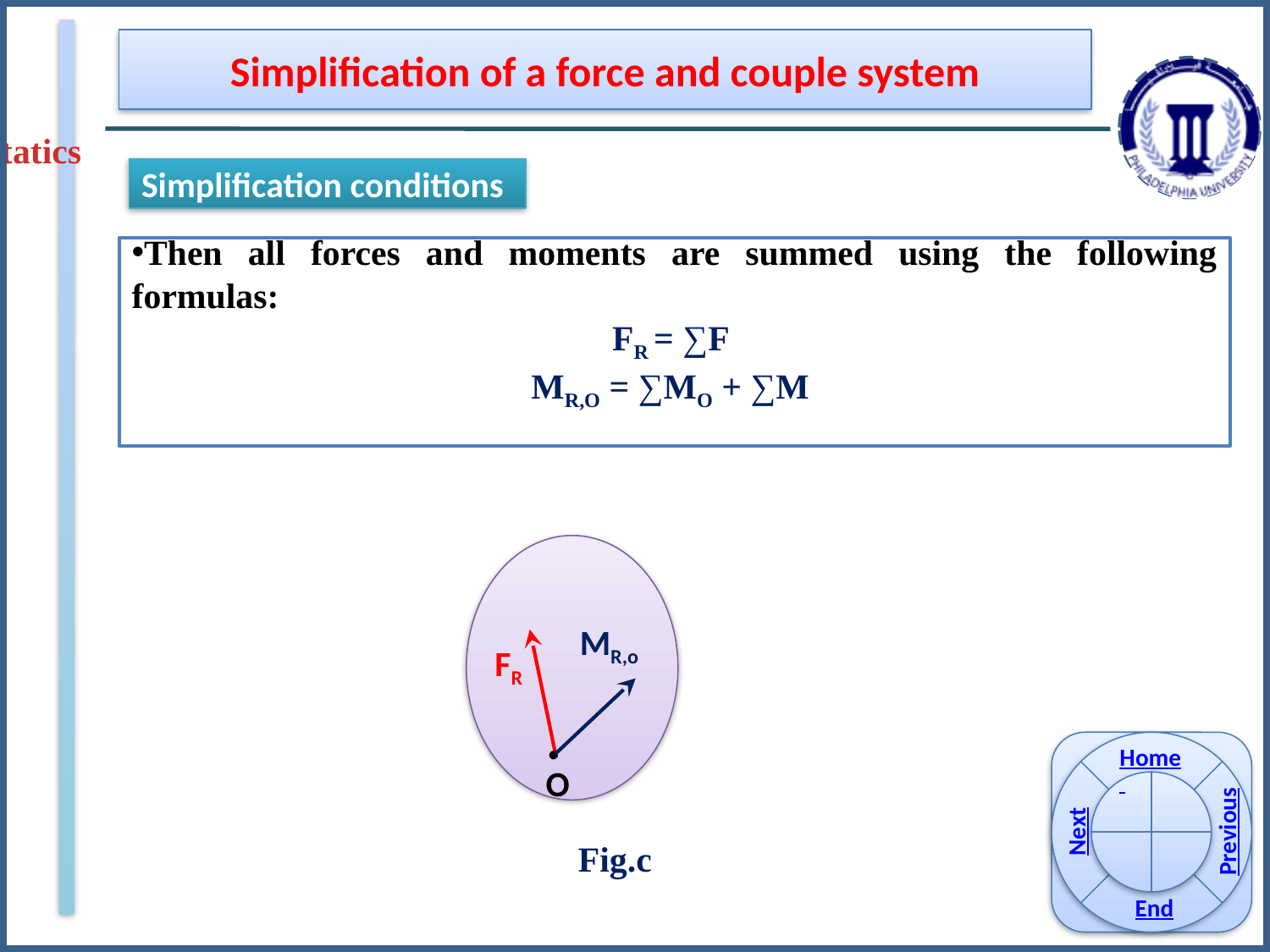

Simplification of a force and couple system

Statics
Simplification conditions

Then all forces and moments are summed using the following formulas:
FR = ∑F
MR,O = ∑MO + ∑M

MR,o
FR

O

Home

Previous
Next
End
Fig.c